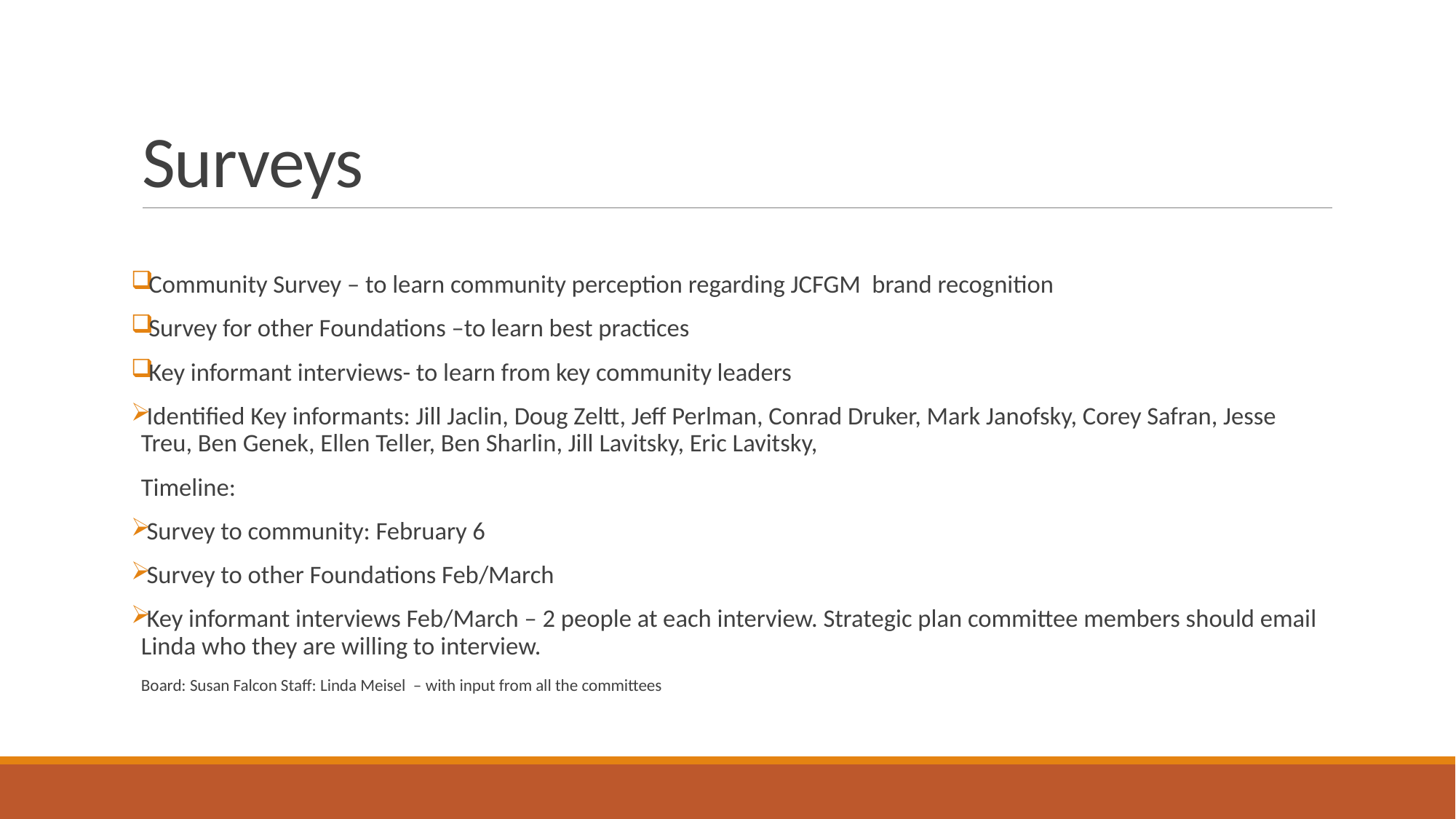

# Surveys

Community Survey – to learn community perception regarding JCFGM  brand recognition
Survey for other Foundations –to learn best practices
Key informant interviews- to learn from key community leaders
Identified Key informants: Jill Jaclin, Doug Zeltt, Jeff Perlman, Conrad Druker, Mark Janofsky, Corey Safran, Jesse Treu, Ben Genek, Ellen Teller, Ben Sharlin, Jill Lavitsky, Eric Lavitsky,
Timeline:
Survey to community: February 6
Survey to other Foundations Feb/March
Key informant interviews Feb/March – 2 people at each interview. Strategic plan committee members should email Linda who they are willing to interview.
Board: Susan Falcon Staff: Linda Meisel  – with input from all the committees